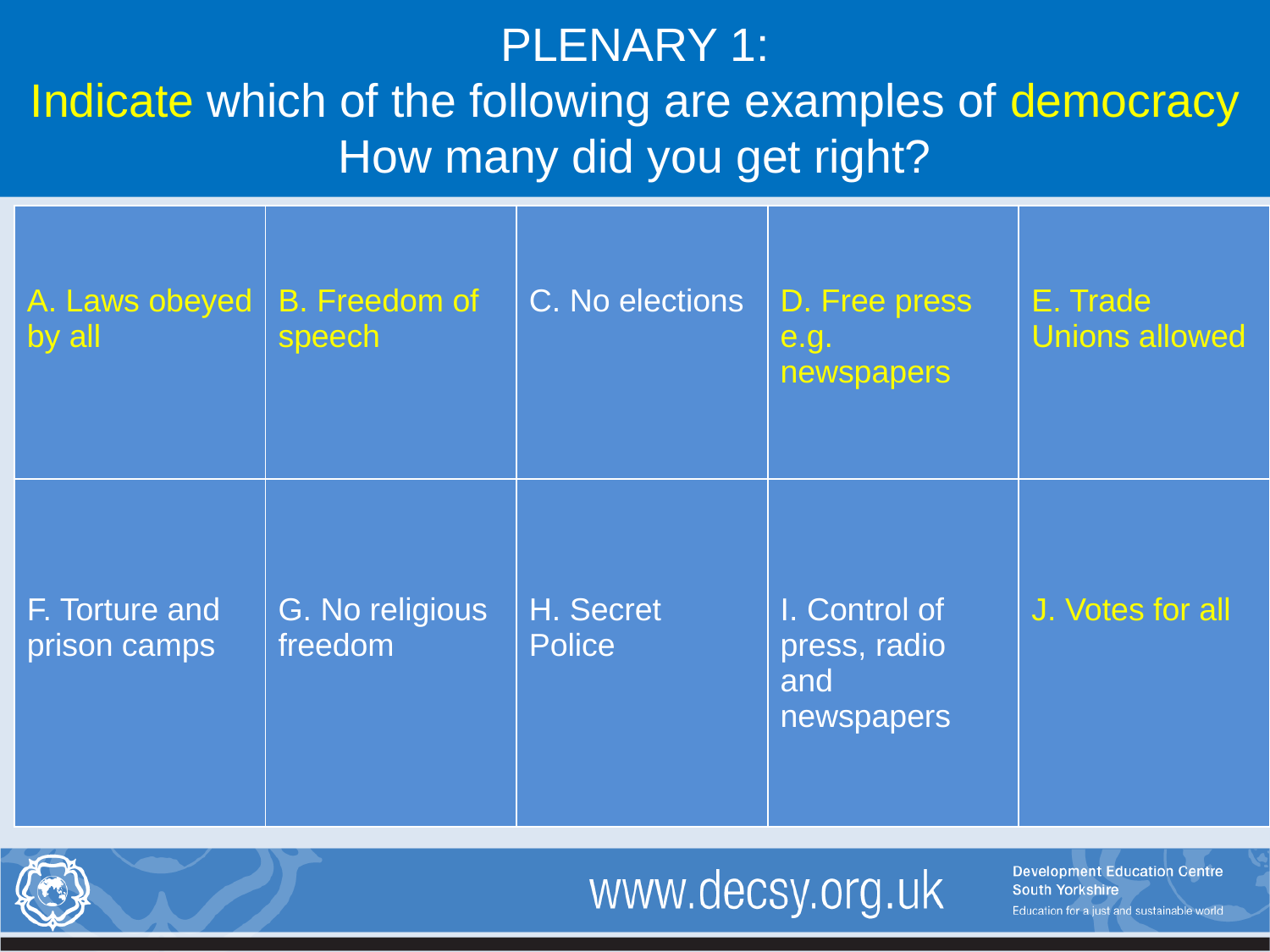

# PLENARY 1: Indicate which of the following are examples of democracy How many did you get right?
| A. Laws obeyed by all | B. Freedom of speech | C. No elections | D. Free press e.g. newspapers | E. Trade Unions allowed |
| --- | --- | --- | --- | --- |
| F. Torture and prison camps | G. No religious freedom | H. Secret Police | I. Control of press, radio and newspapers | J. Votes for all |